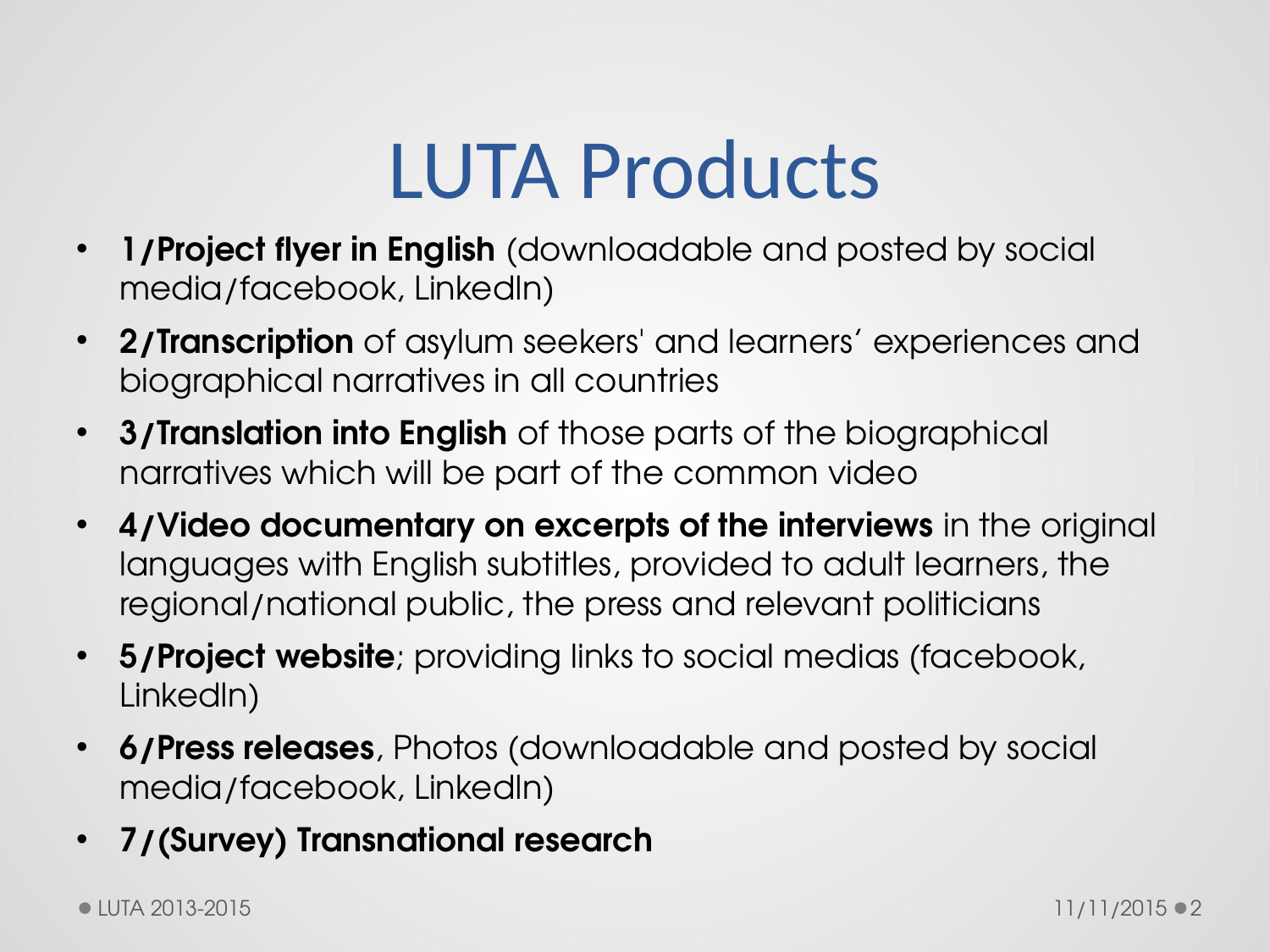

# LUTA Products
1/Project flyer in English (downloadable and posted by social media/facebook, LinkedIn)
2/Transcription of asylum seekers' and learners’ experiences and biographical narratives in all countries
3/Translation into English of those parts of the biographical narratives which will be part of the common video
4/Video documentary on excerpts of the interviews in the original languages with English subtitles, provided to adult learners, the regional/national public, the press and relevant politicians
5/Project website; providing links to social medias (facebook, LinkedIn)
6/Press releases, Photos (downloadable and posted by social media/facebook, LinkedIn)
7/(Survey) Transnational research

LUTA 2013-2015
11/11/2015
2